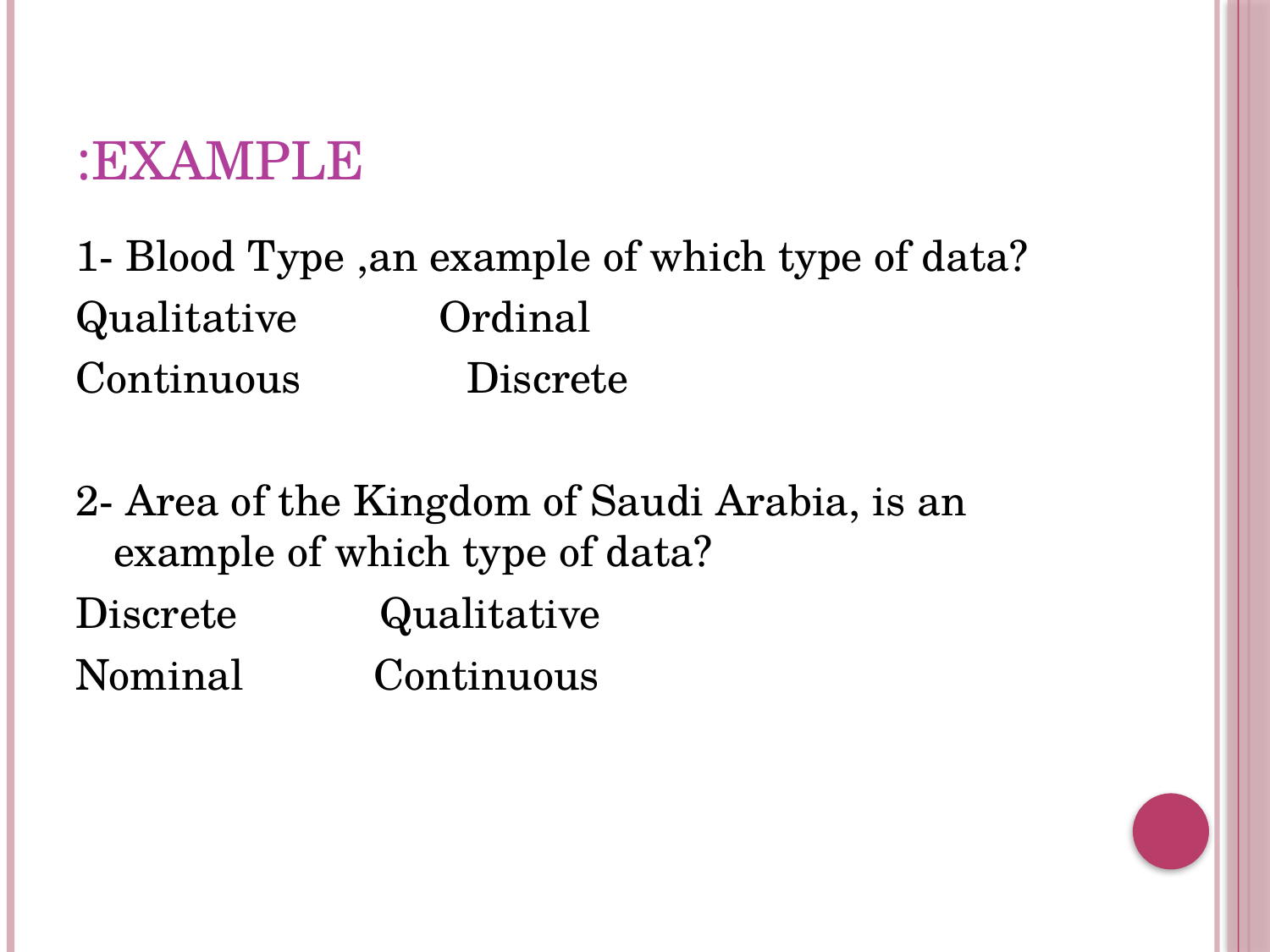

# Example:
1- Blood Type ,an example of which type of data?
Qualitative            Ordinal
Continuous              Discrete

2- Area of ​​the Kingdom of Saudi Arabia, is an example of which type of data?
Discrete            Qualitative
Nominal           Continuous